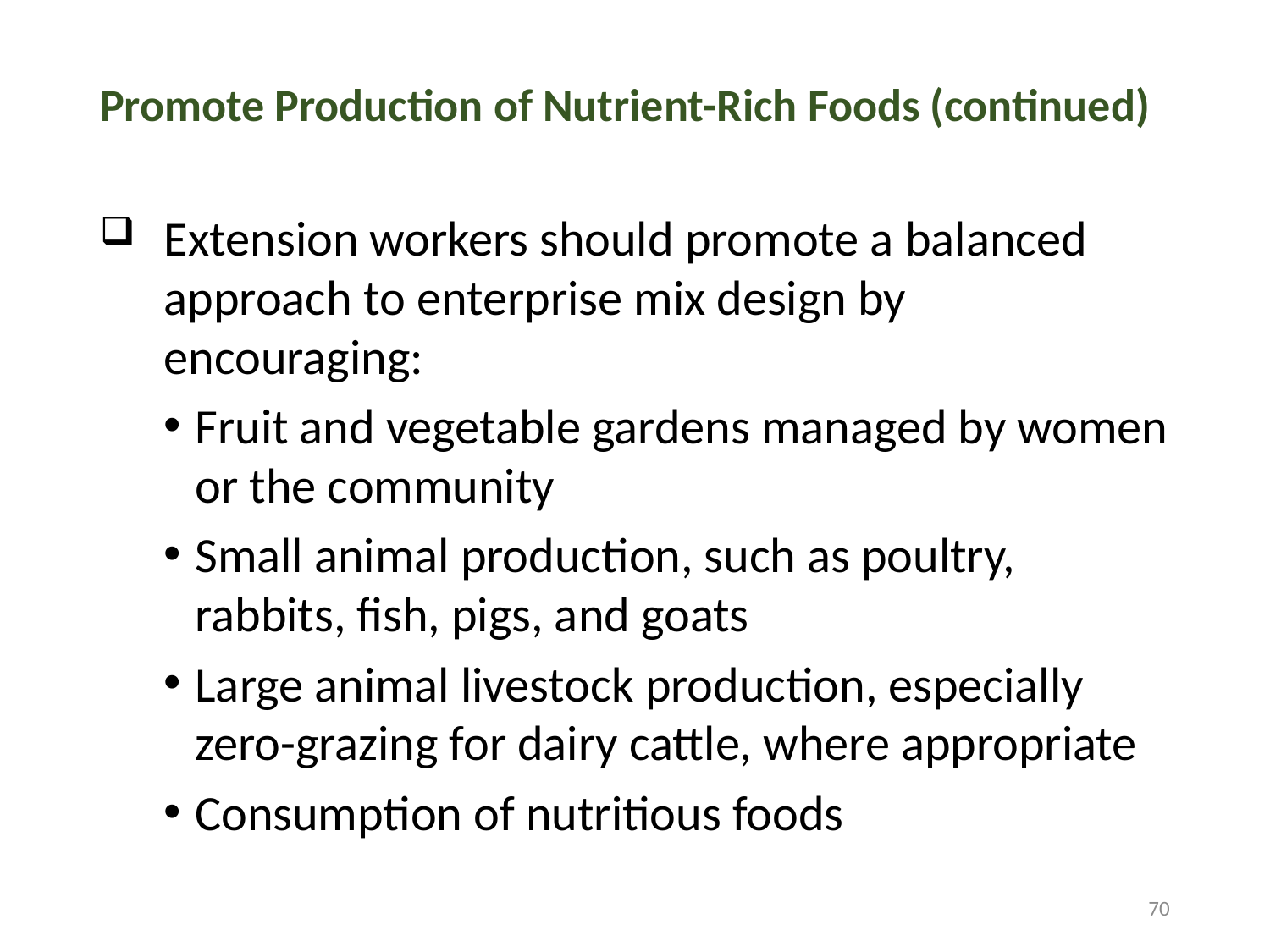

# Promote Production of Nutrient-Rich Foods (continued)
Extension workers should promote a balanced approach to enterprise mix design by encouraging:
Fruit and vegetable gardens managed by women or the community
Small animal production, such as poultry, rabbits, fish, pigs, and goats
Large animal livestock production, especially zero-grazing for dairy cattle, where appropriate
Consumption of nutritious foods

70